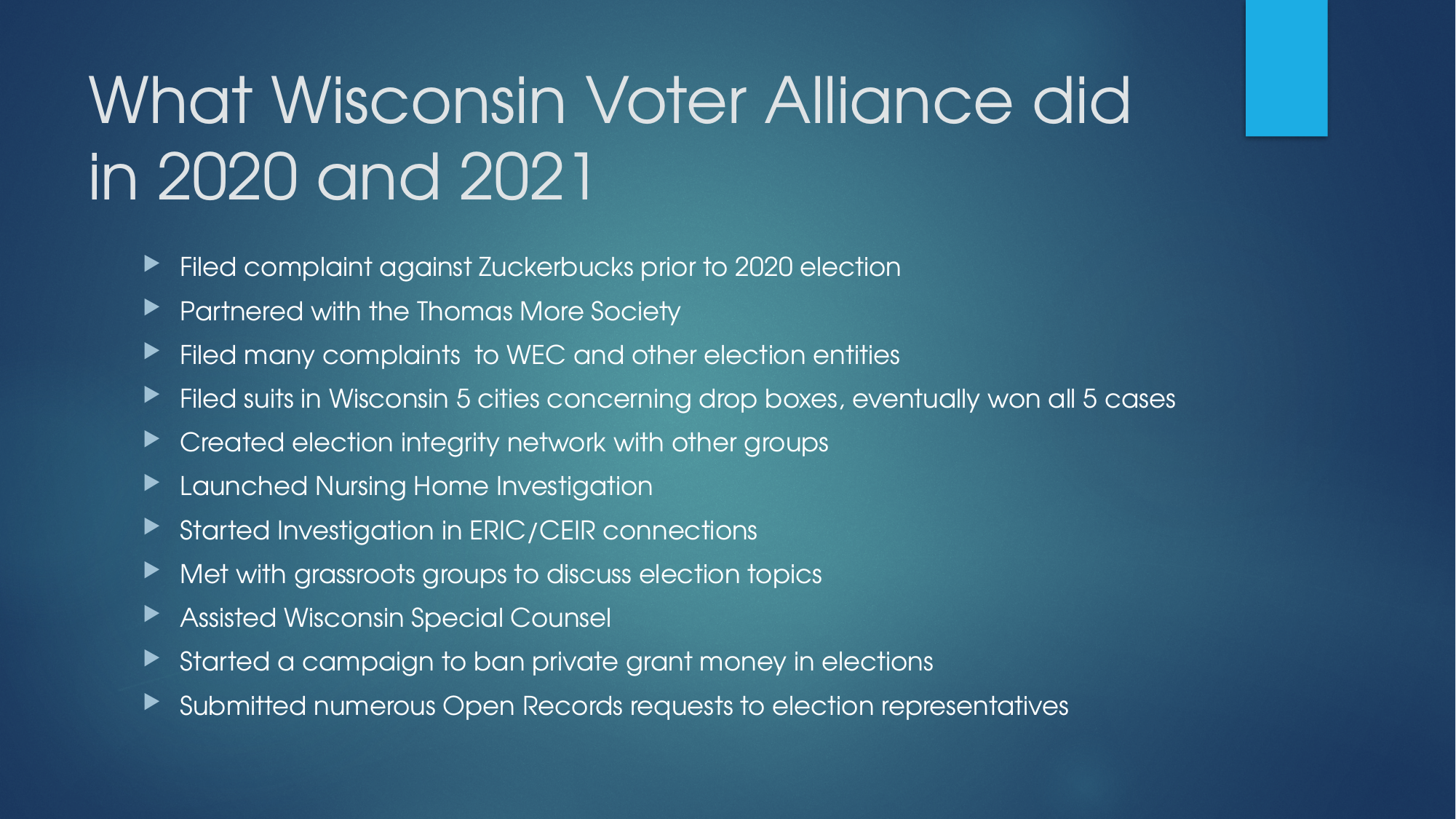

# What Wisconsin Voter Alliance did in 2020 and 2021
Filed complaint against Zuckerbucks prior to 2020 election
Partnered with the Thomas More Society
Filed many complaints  to WEC and other election entities
Filed suits in Wisconsin 5 cities concerning drop boxes, eventually won all 5 cases
Created election integrity network with other groups
Launched Nursing Home Investigation
Started Investigation in ERIC/CEIR connections
Met with grassroots groups to discuss election topics
Assisted Wisconsin Special Counsel
Started a campaign to ban private grant money in elections
Submitted numerous Open Records requests to election representatives